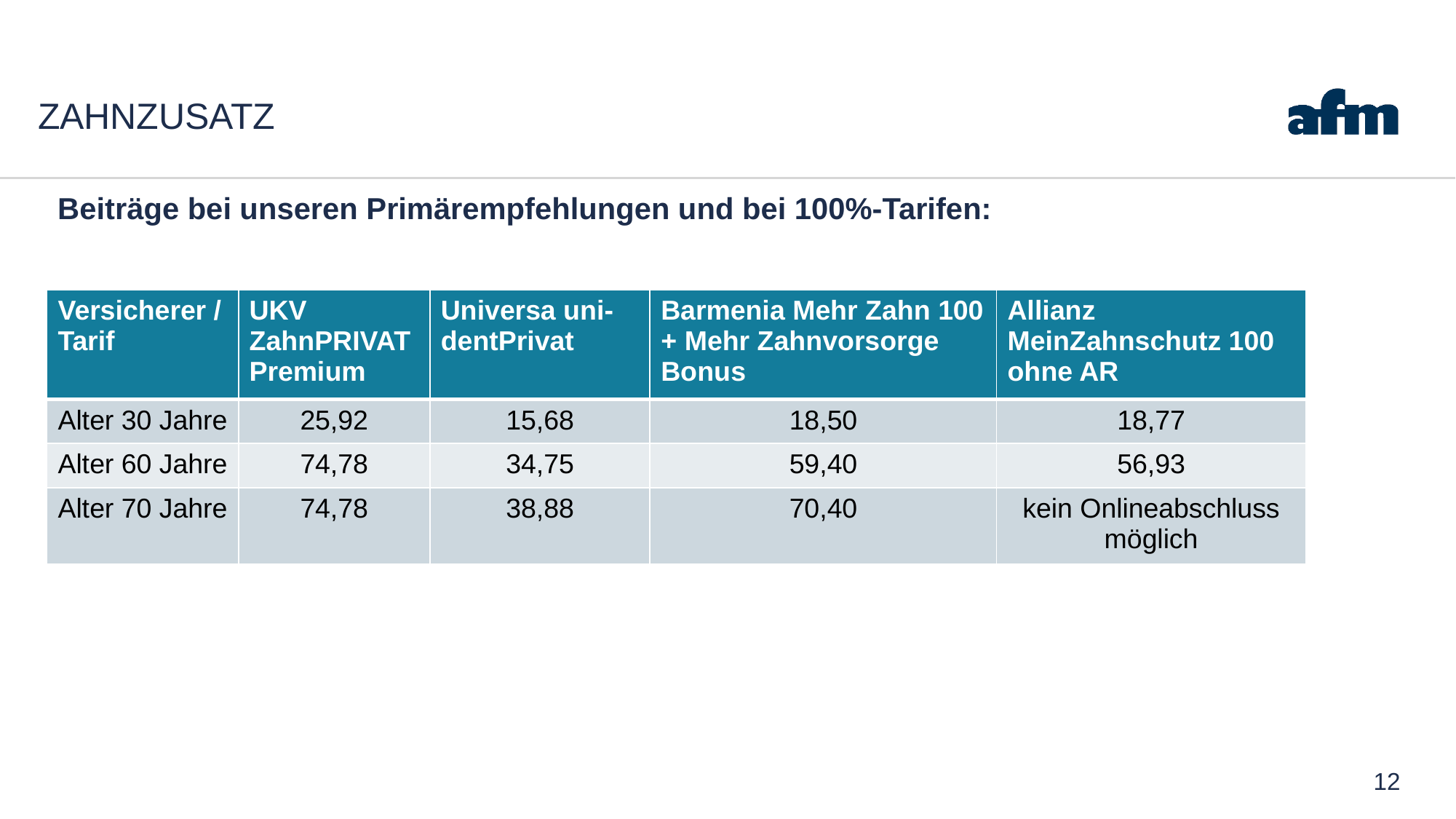

# Zahnzusatz
Beiträge bei unseren Primärempfehlungen und bei 100%-Tarifen:

| Versicherer / Tarif | UKV ZahnPRIVAT Premium | Universa uni-dentPrivat | Barmenia Mehr Zahn 100 + Mehr Zahnvorsorge Bonus | Allianz MeinZahnschutz 100 ohne AR |
| --- | --- | --- | --- | --- |
| Alter 30 Jahre | 25,92 | 15,68 | 18,50 | 18,77 |
| Alter 60 Jahre | 74,78 | 34,75 | 59,40 | 56,93 |
| Alter 70 Jahre | 74,78 | 38,88 | 70,40 | kein Onlineabschluss möglich |
12